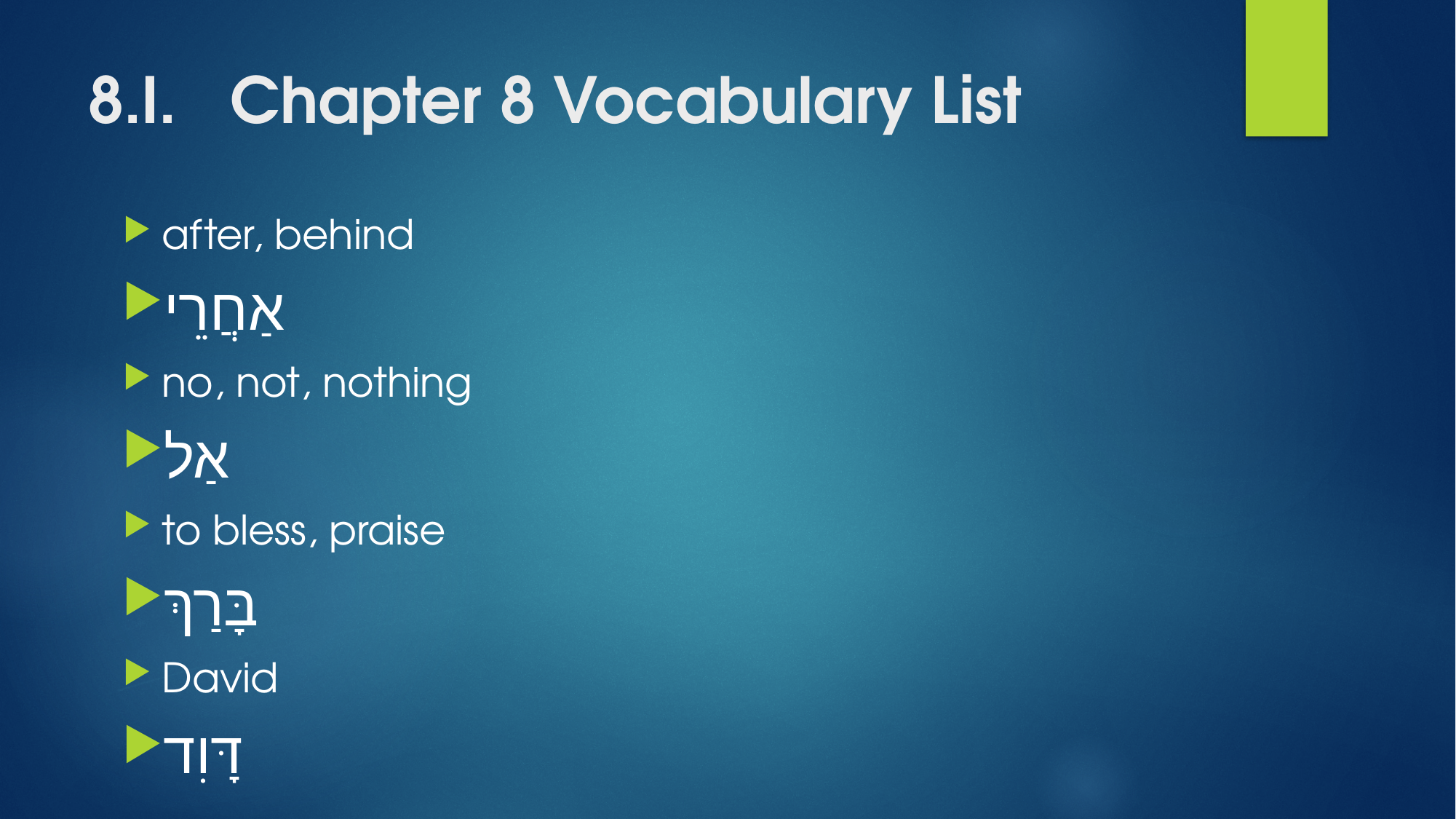

# 8.I.   Chapter 8 Vocabulary List
after, behind
אַחֲרֵי
no, not, nothing
אַל
to bless, praise
בָּרַךְ
David
דָּוִד